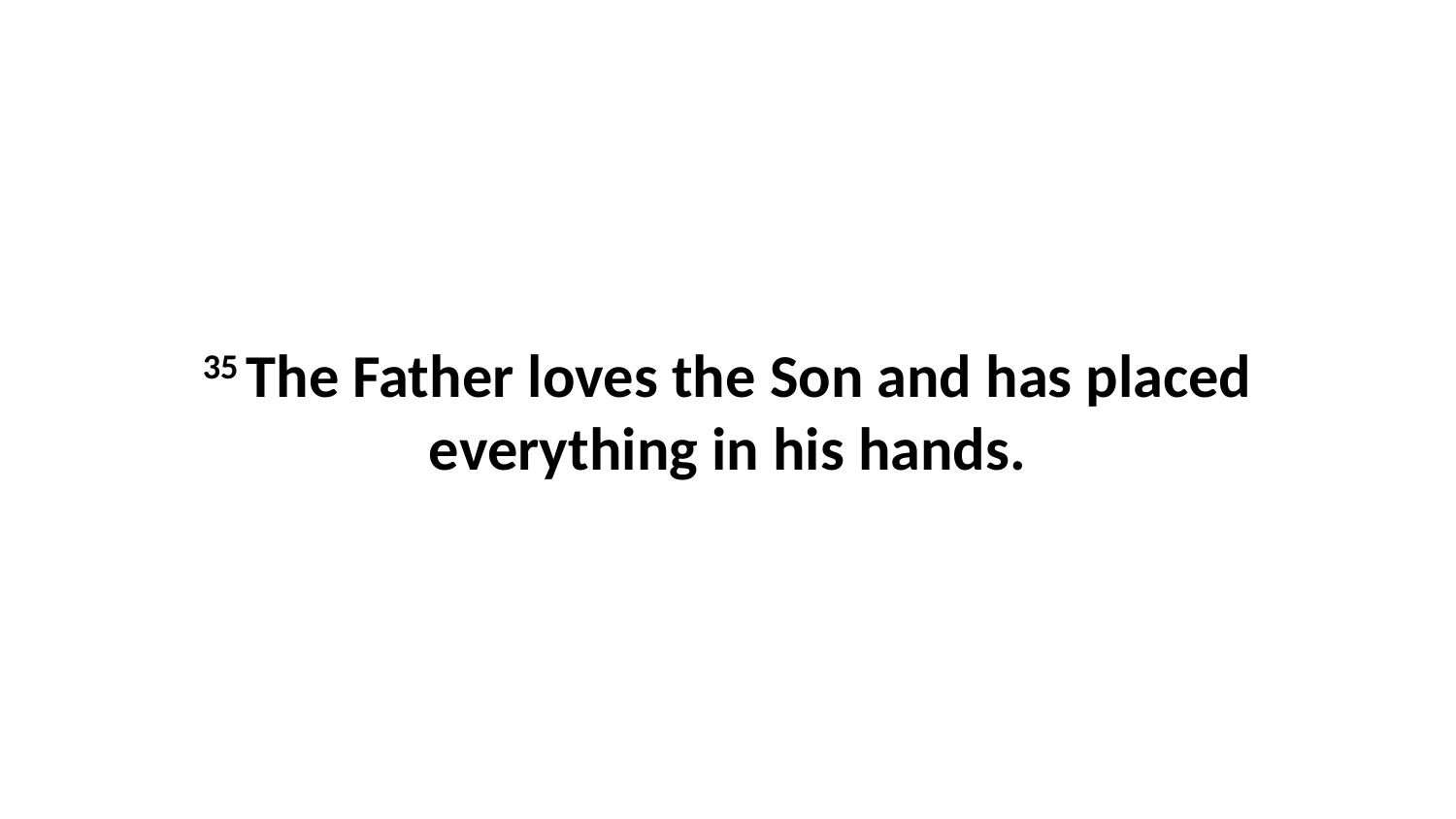

35 The Father loves the Son and has placed everything in his hands.